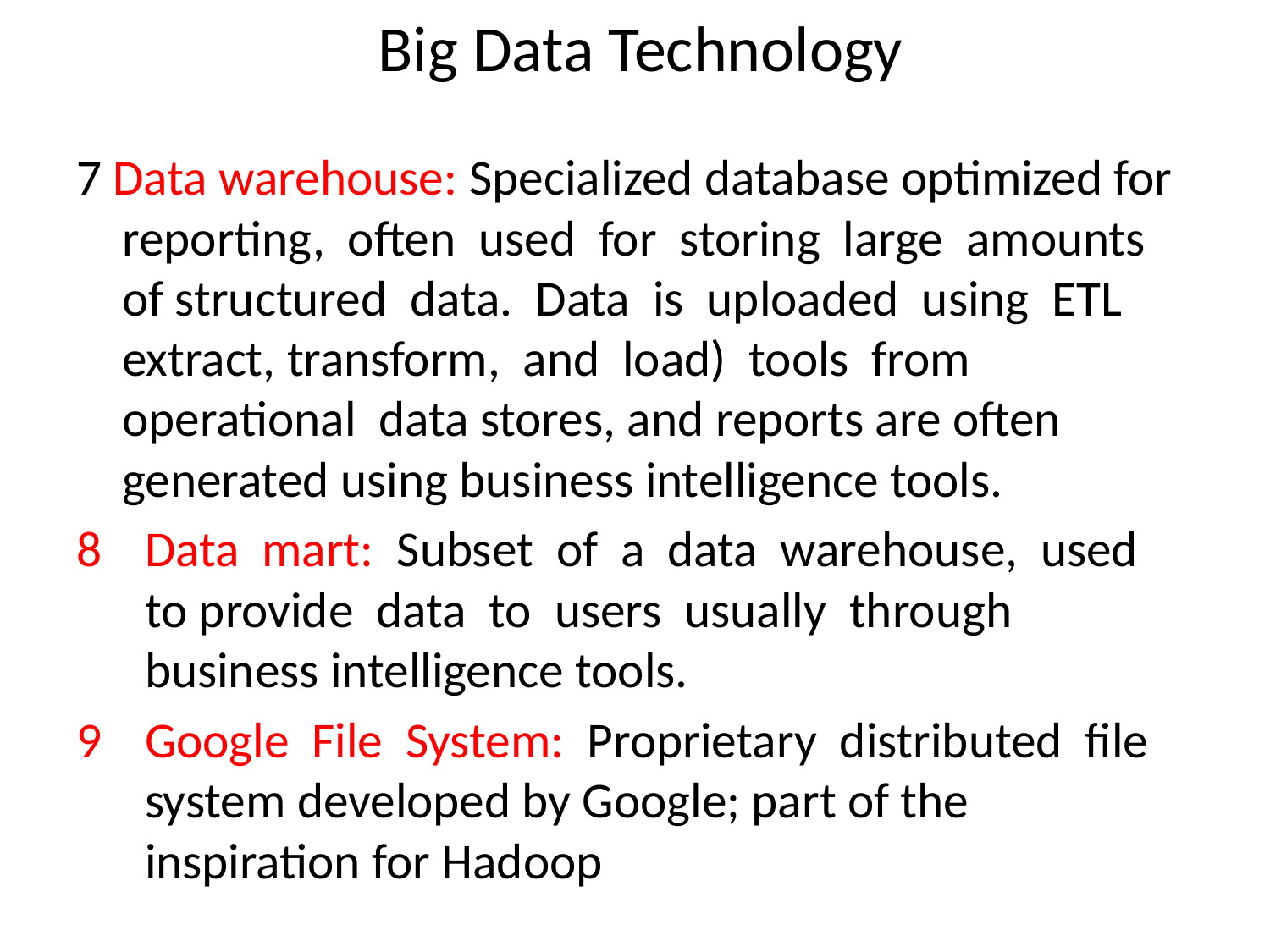

# Big Data Technology
7 Data warehouse: Specialized database optimized for reporting,  often  used  for  storing  large  amounts  of structured  data.  Data  is  uploaded  using  ETL  extract, transform,  and  load)  tools  from  operational  data stores, and reports are often generated using business intelligence tools.
Data  mart:  Subset  of  a  data  warehouse,  used  to provide  data  to  users  usually  through  business intelligence tools.
Google  File  System:  Proprietary  distributed  file system developed by Google; part of the inspiration for Hadoop